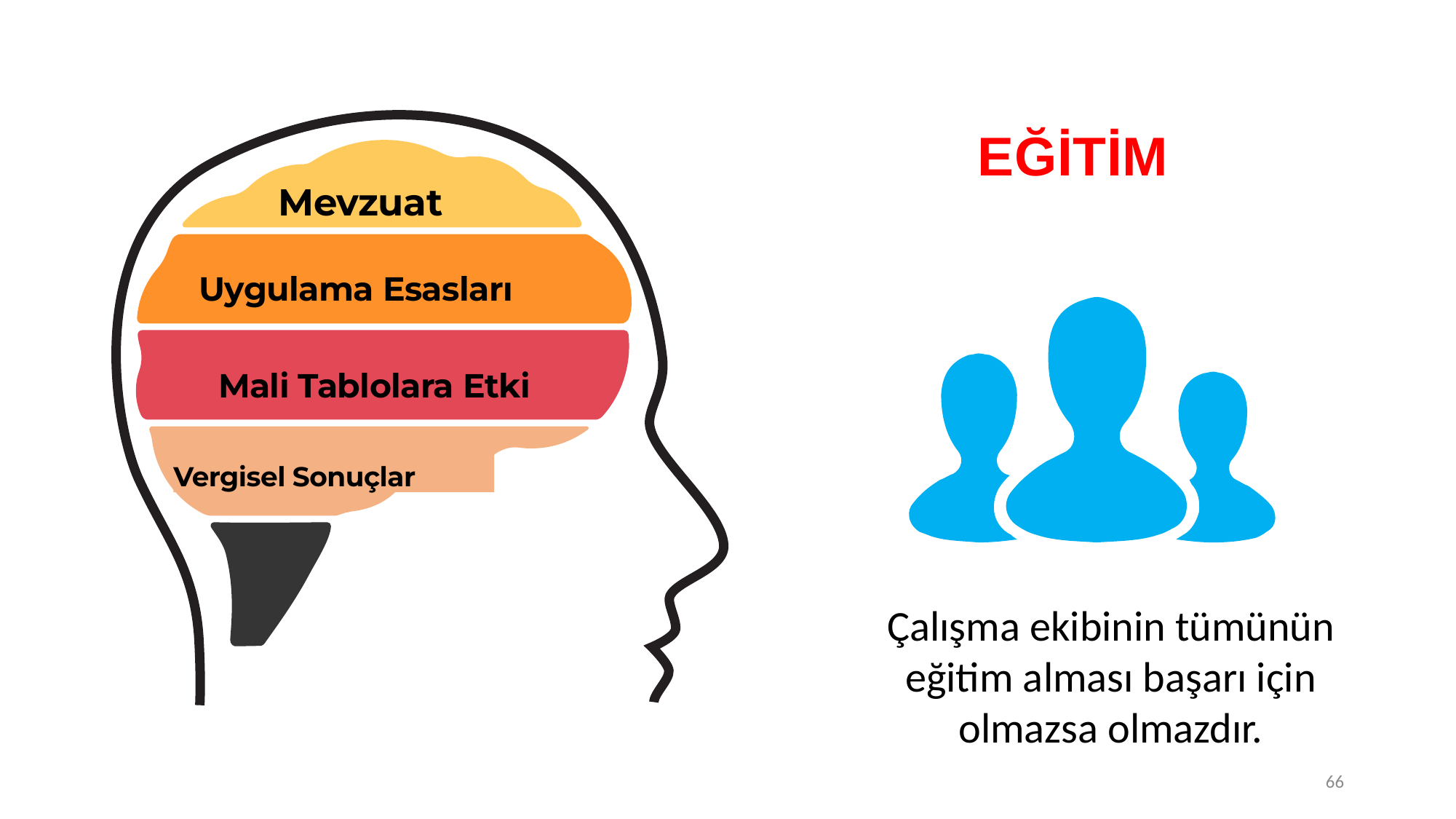

EĞİTİM

Mevzuat

Uygulama Esasları

Mali Tablolara Etki

Vergisel Sonuçlar

Çalışma ekibinin tümünün eğitim alması başarı için olmazsa olmazdır.
66